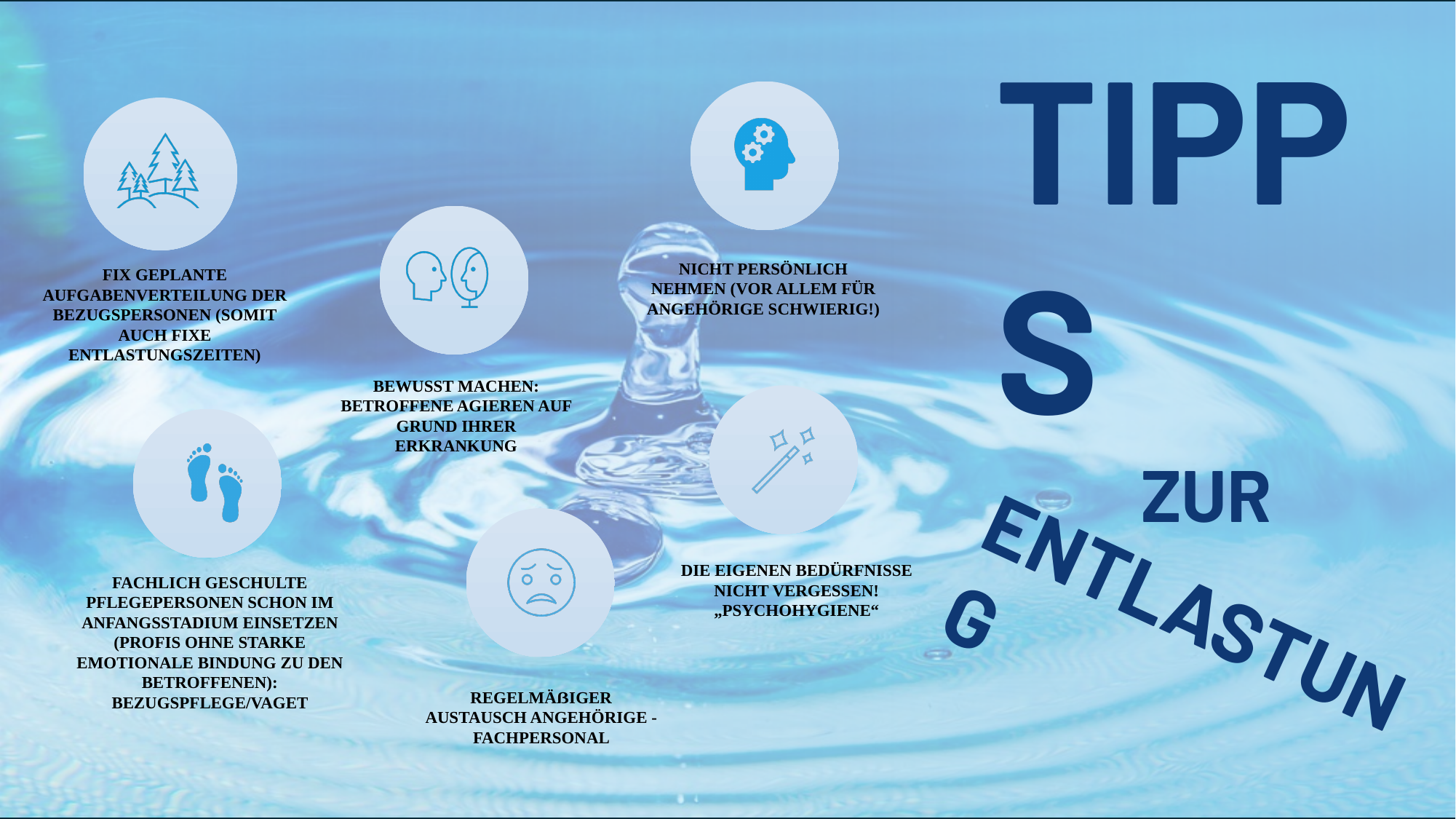

TIPPS
          ZUR
Fix geplante Aufgabenverteilung der Bezugspersonen (somit auch fixe Entlastungszeiten)​
Bewusst machen: Betroffene agieren auf Grund ihrer Erkrankung
Nicht persönlich nehmen (Vor allem für Angehörige schwierig!)
Fachlich geschulte Pflegepersonen schon im Anfangsstadium einsetzen (Profis ohne starke emotionale Bindung zu den Betroffenen): Bezugspflege/VAGET
Regelmäßiger Austausch Angehörige - Fachpersonal​​
Die eigenen Bedürfnisse nicht vergessen! „PSYCHOHYGIENE“
ENTLASTUNG